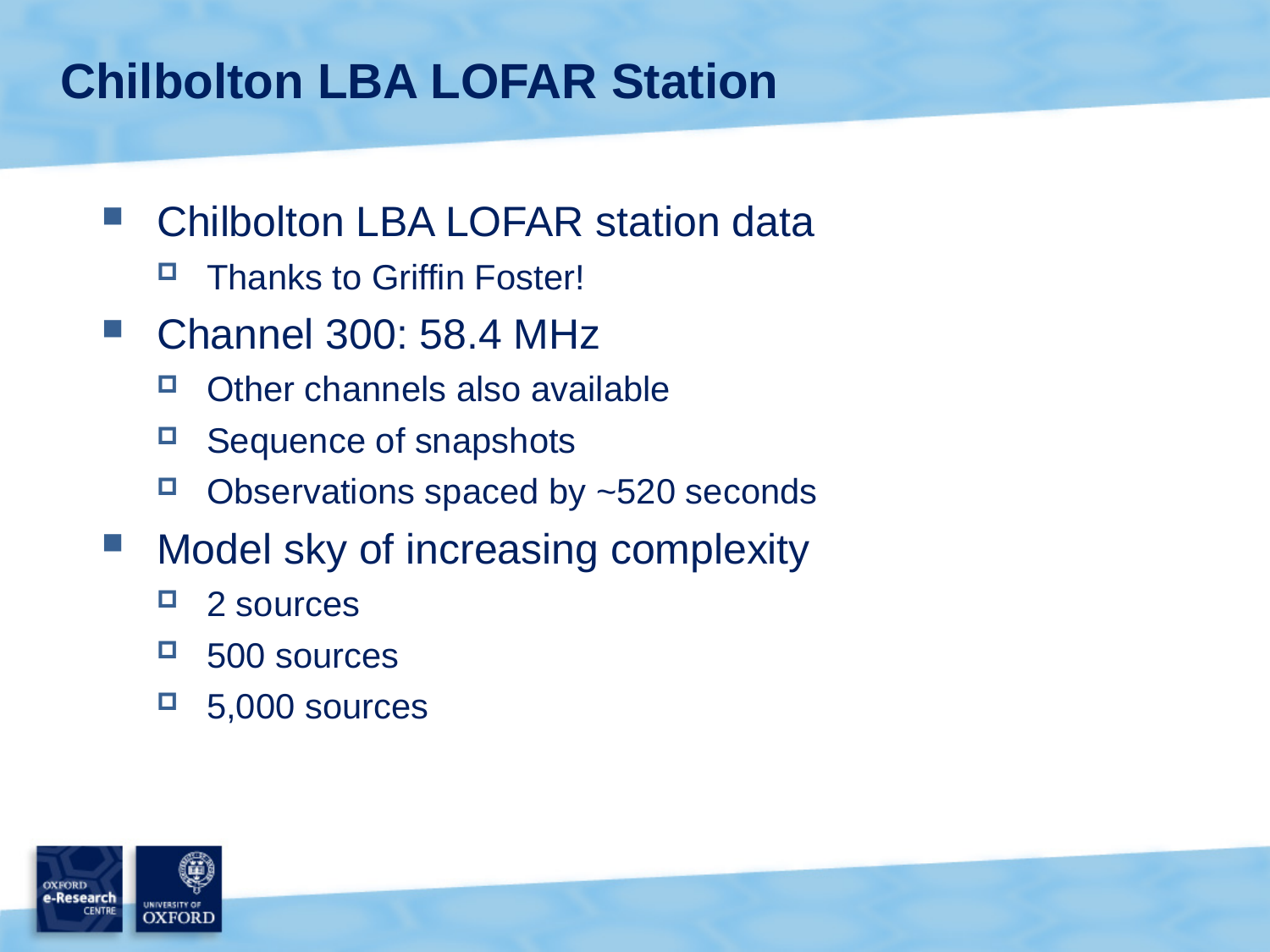

# Chilbolton LBA LOFAR Station
Chilbolton LBA LOFAR station data
Thanks to Griffin Foster!
Channel 300: 58.4 MHz
Other channels also available
Sequence of snapshots
Observations spaced by ~520 seconds
Model sky of increasing complexity
2 sources
500 sources
5,000 sources